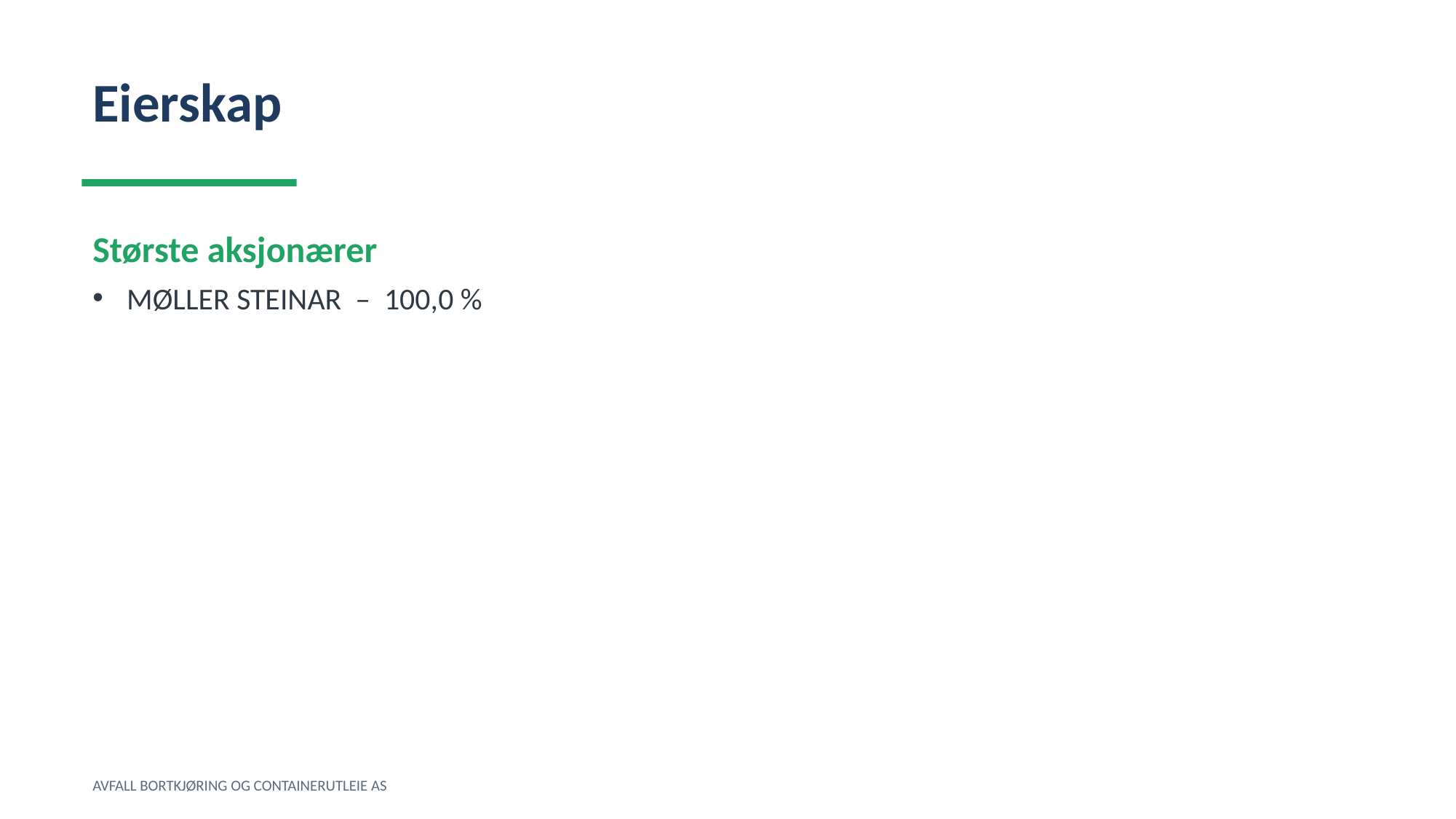

Eierskap

Største aksjonærer
MØLLER STEINAR  –  100,0 %
AVFALL BORTKJØRING OG CONTAINERUTLEIE AS